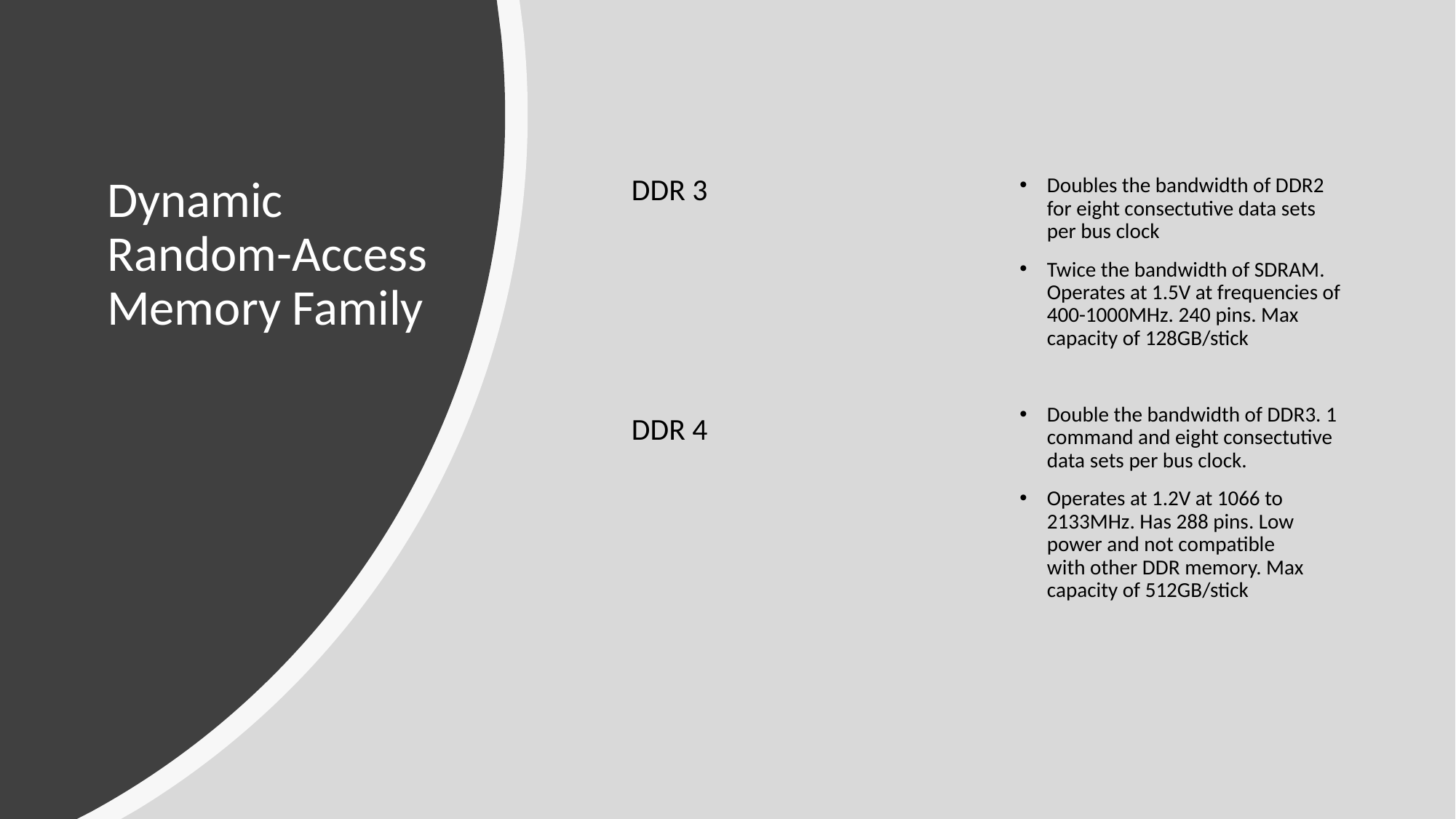

# Dynamic Random-Access Memory Family
DDR 3

DDR 4
Doubles the bandwidth of DDR2 for eight consectutive data sets per bus clock
Twice the bandwidth of SDRAM. Operates at 1.5V at frequencies of 400-1000MHz. 240 pins. Max capacity of 128GB/stick

Double the bandwidth of DDR3. 1 command and eight consectutive data sets per bus clock.
Operates at 1.2V at 1066 to 2133MHz. Has 288 pins. Low power and not compatible with other DDR memory. Max capacity of 512GB/stick